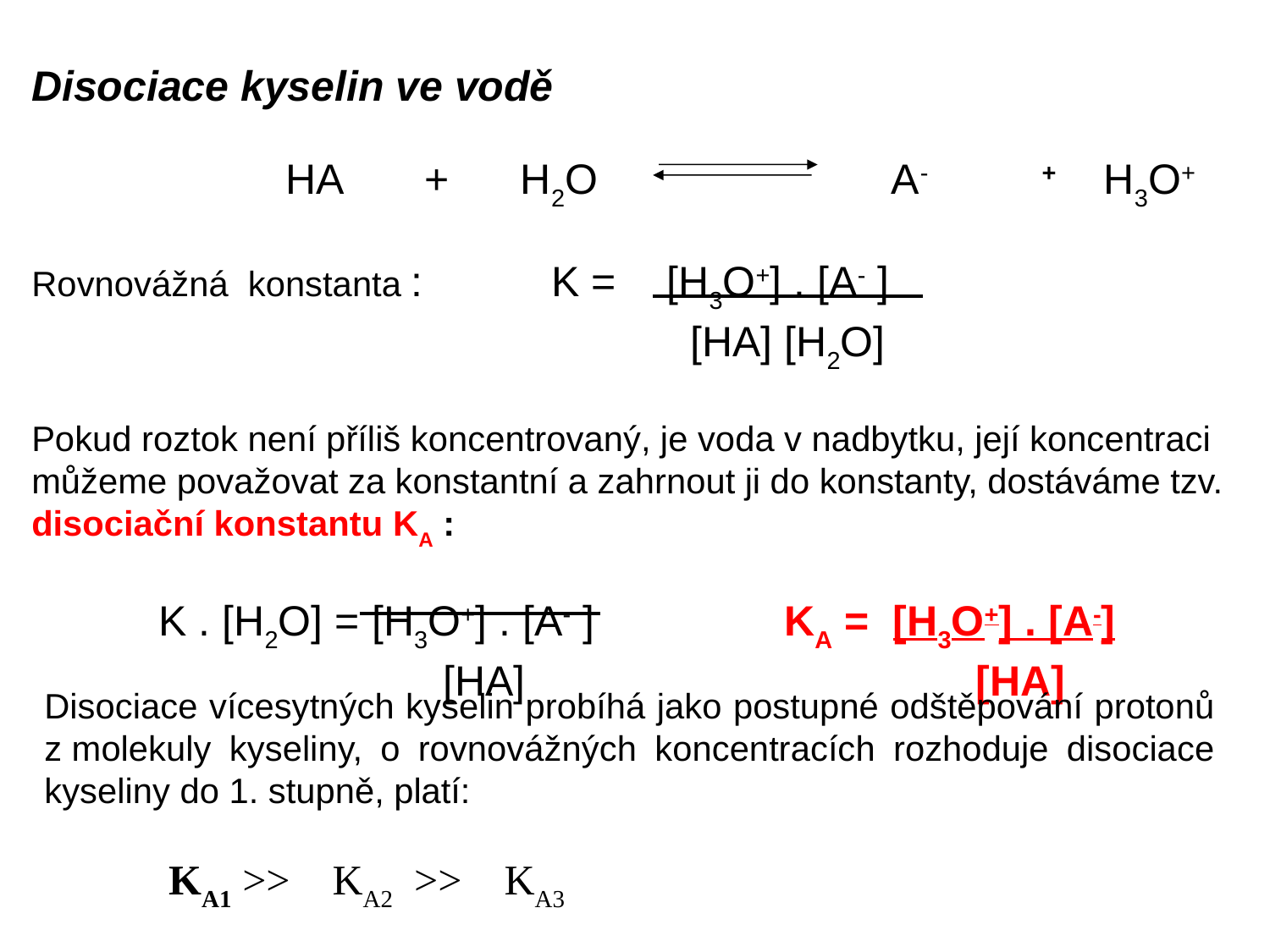

Disociace kyselin ve vodě

		HA       +      H2O                         A-          +       H3O+

Rovnovážná  konstanta :   	 K = 	[H3O+] . [A- ]
                                                  	  [HA] [H2O]

Pokud roztok není příliš koncentrovaný, je voda v nadbytku, její koncentraci můžeme považovat za konstantní a zahrnout ji do konstanty, dostáváme tzv. disociační konstantu KA :

	K . [H2O] = [H3O+] . [A- ]                KA =  [H3O+] . [A-]
  	                        [HA]                                      [HA]

Disociace vícesytných kyselin probíhá jako postupné odštěpování protonů z molekuly kyseliny, o rovnovážných koncentracích rozhoduje disociace kyseliny do 1. stupně, platí:

              KA1 >>    KA2  >>    KA3